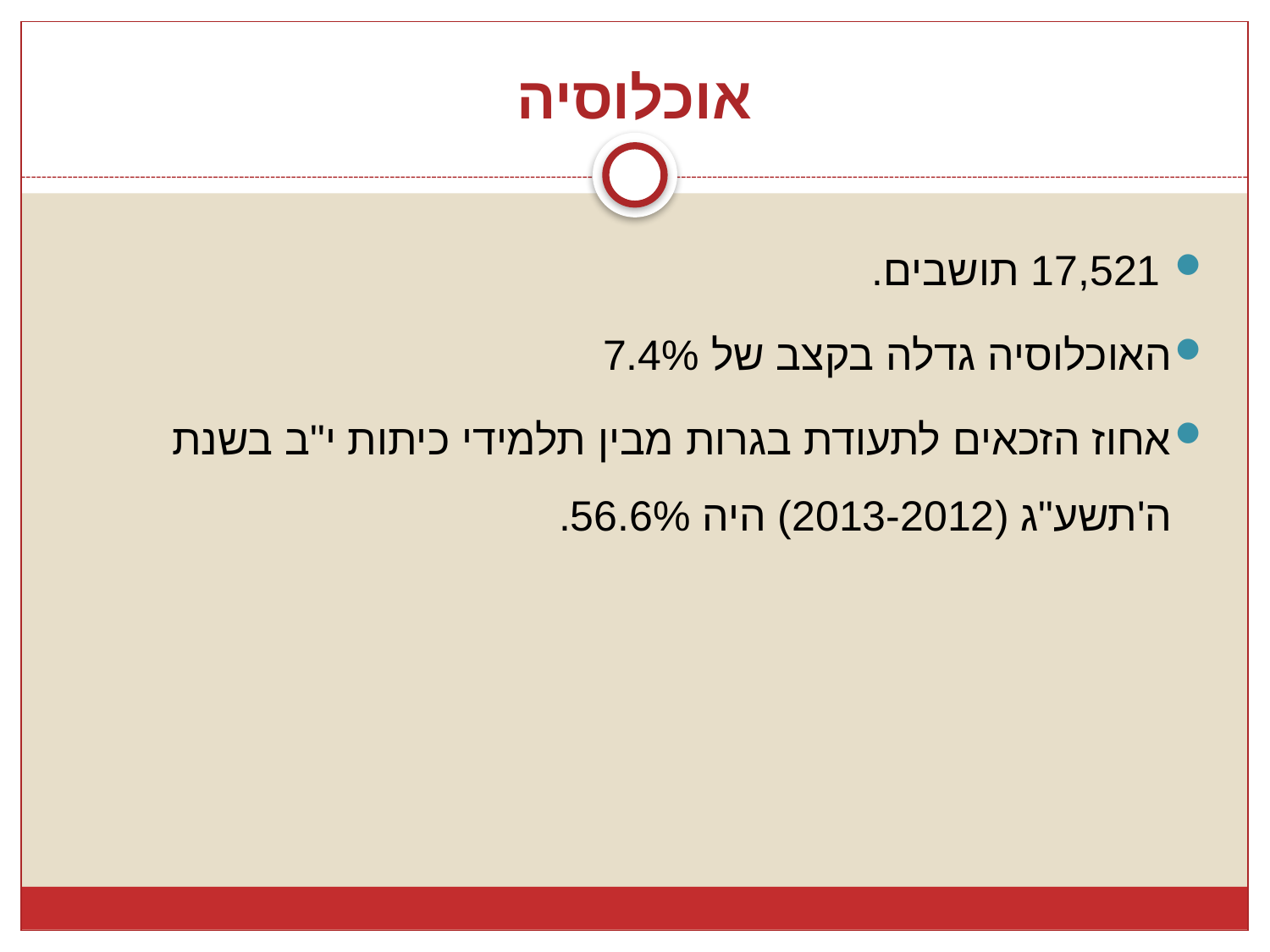

# אוכלוסיה
 17,521 תושבים.
האוכלוסיה גדלה בקצב של 7.4%
אחוז הזכאים לתעודת בגרות מבין תלמידי כיתות י"ב בשנת ה'תשע"ג (2012‏-2013) היה 56.6%.